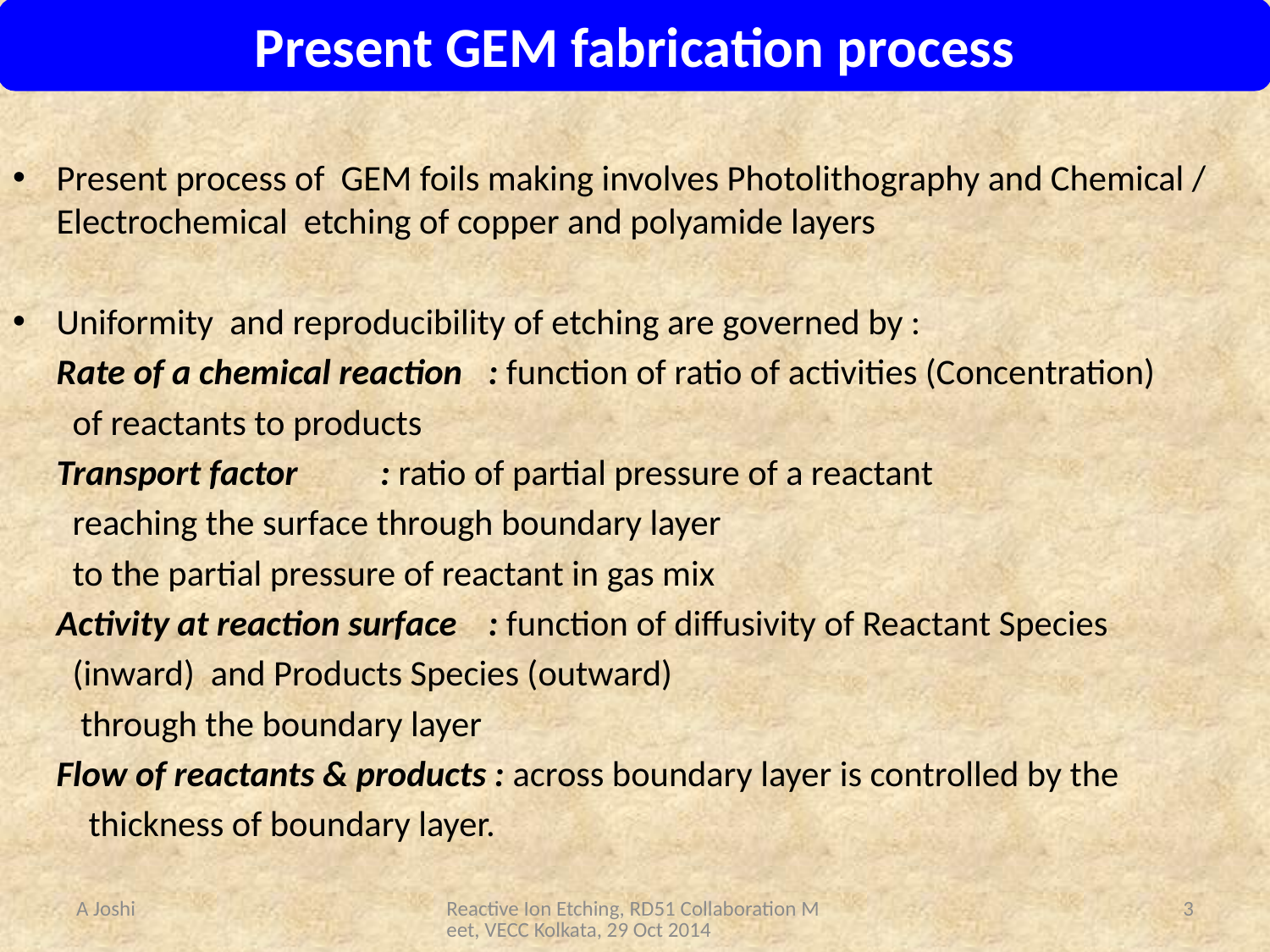

Present GEM fabrication process
Present process of  GEM foils making involves Photolithography and Chemical / Electrochemical  etching of copper and polyamide layers

Uniformity  and reproducibility of etching are governed by :
	Rate of a chemical reaction	: function of ratio of activities (Concentration)
					  of reactants to products
	Transport factor		: ratio of partial pressure of a reactant
					  reaching the surface through boundary layer
					  to the partial pressure of reactant in gas mix
	Activity at reaction surface	: function of diffusivity of Reactant Species
					  (inward)  and Products Species (outward)
					   through the boundary layer
	Flow of reactants & products : across boundary layer is controlled by the
					    thickness of boundary layer.

A Joshi
Reactive Ion Etching, RD51 Collaboration Meet, VECC Kolkata, 29 Oct 2014
3